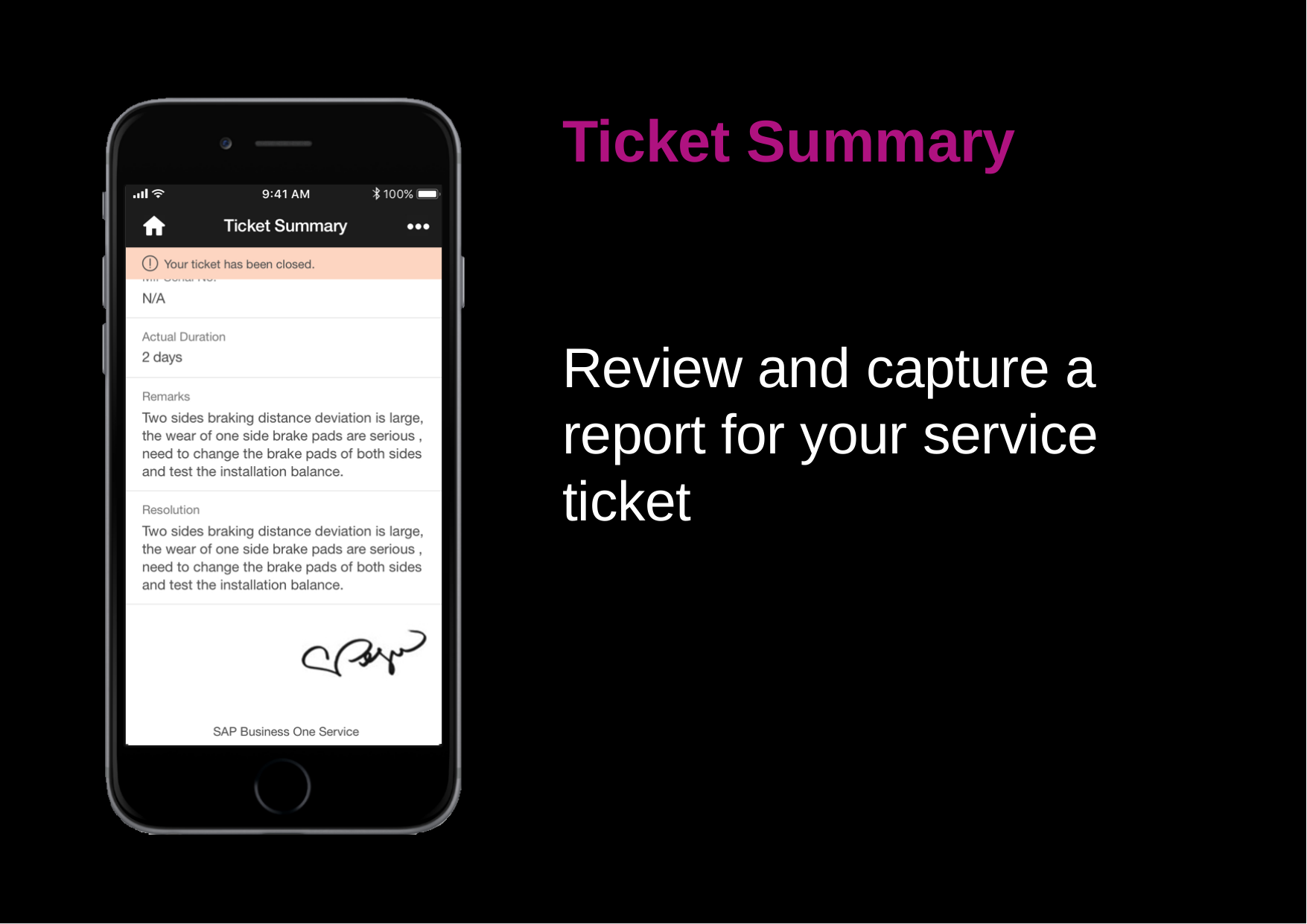

# Ticket Summary

Review and capture a  report for your service  ticket